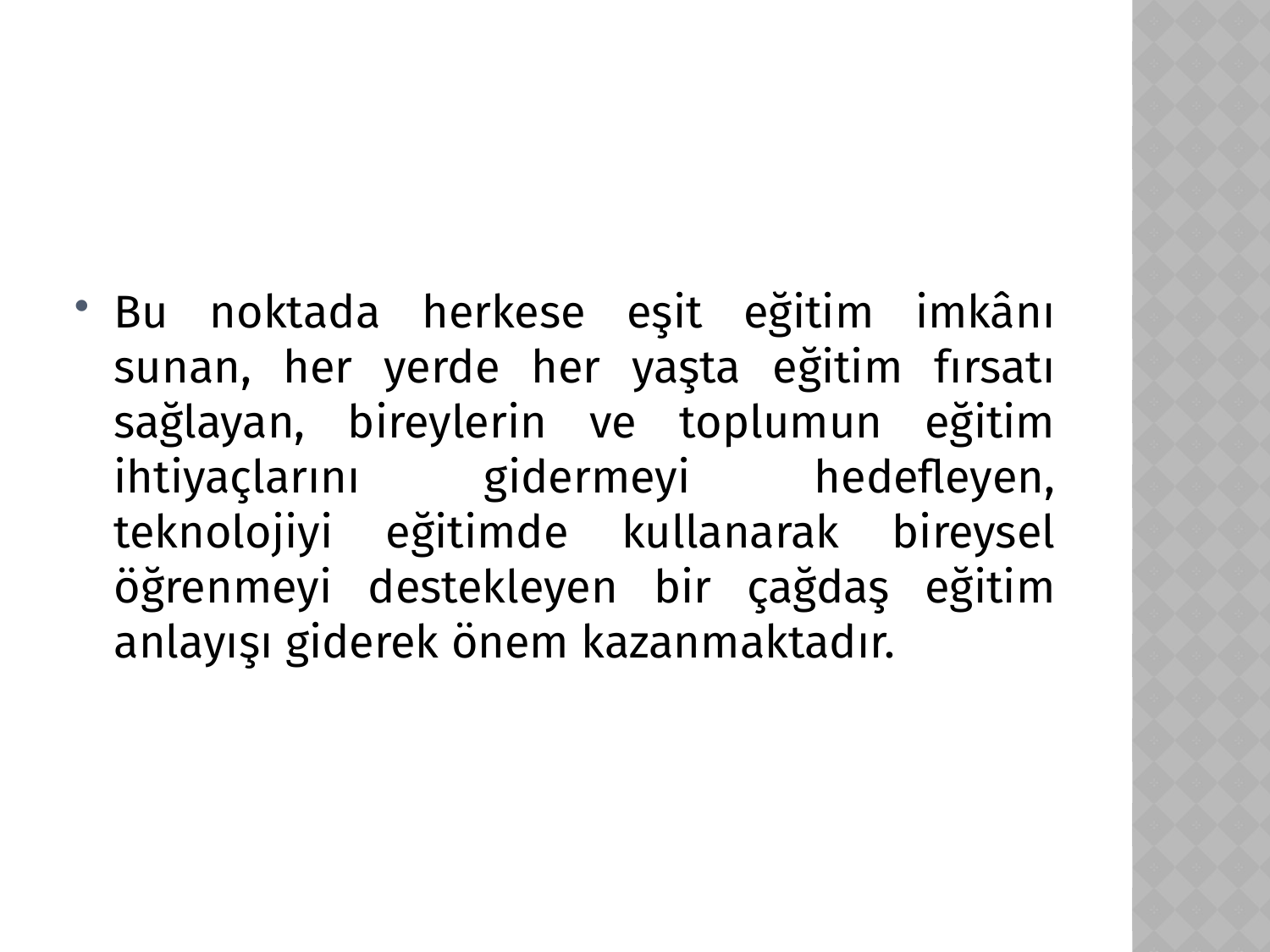

#
Bu noktada herkese eşit eğitim imkânı sunan, her yerde her yaşta eğitim fırsatı sağlayan, bireylerin ve toplumun eğitim ihtiyaçlarını gidermeyi hedefleyen, teknolojiyi eğitimde kullanarak bireysel öğrenmeyi destekleyen bir çağdaş eğitim anlayışı giderek önem kazanmaktadır.